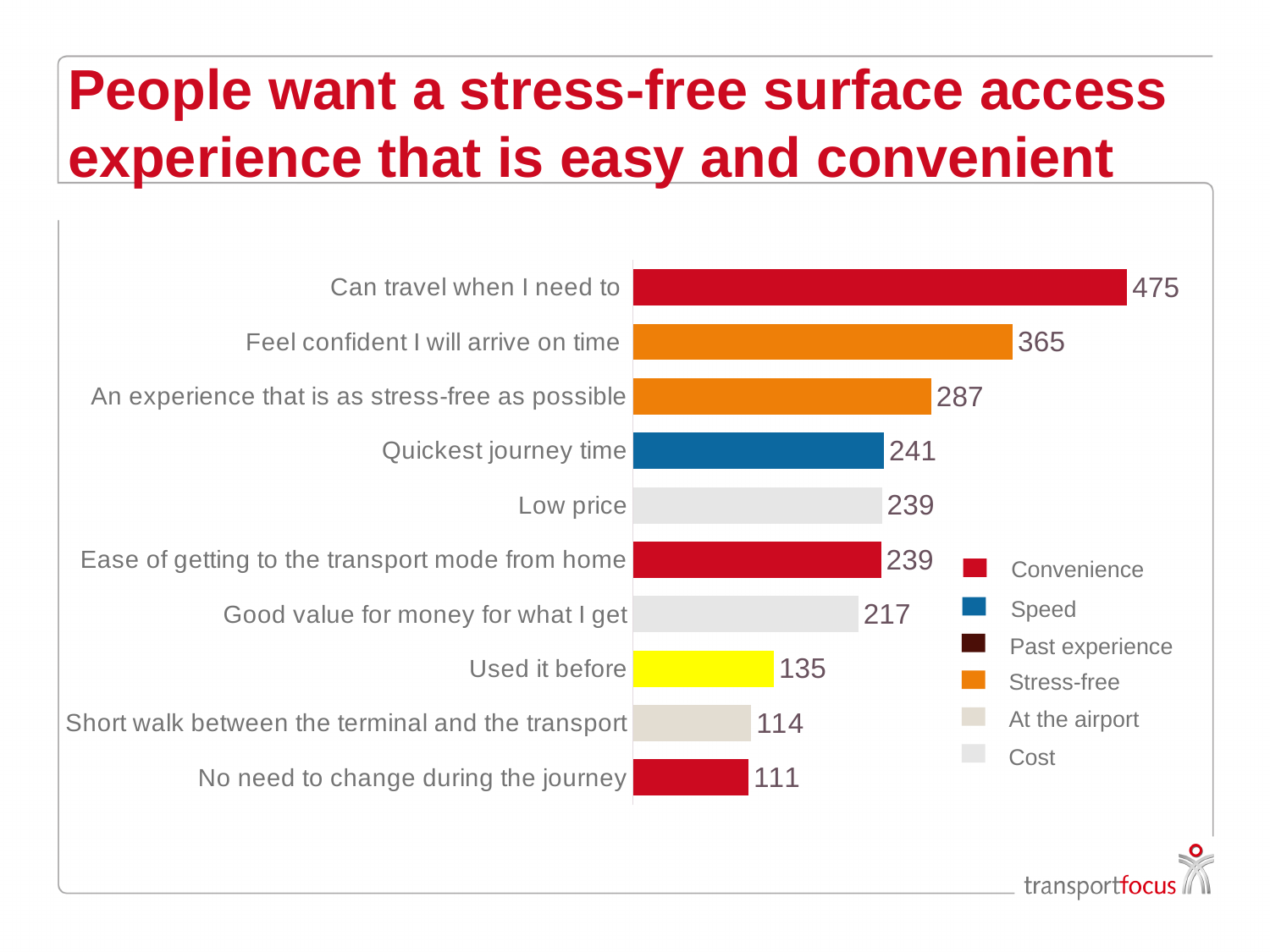

# People want a stress-free surface access experience that is easy and convenient

### Chart

| Category | MaxDiff |
|---|---|
| Can travel when I need to  | 474.834420092081 |
| Feel confident I will arrive on time  | 364.9017260518081 |
| An experience that is as stress-free as possible | 286.6377186335177 |
| Quickest journey time | 241.4298091642711 |
| Low price | 239.27006748785178 |
| Ease of getting to the transport mode from home | 238.55873484410768 |
| Good value for money for what I get | 216.566266007209 |
| Used it before | 135.44098885267775 |
| Short walk between the terminal and the transport | 113.8469536463225 |
| No need to change during the journey | 111.30544041148595 |
Convenience

Speed

Past experience

Stress-free

At the airport

Cost